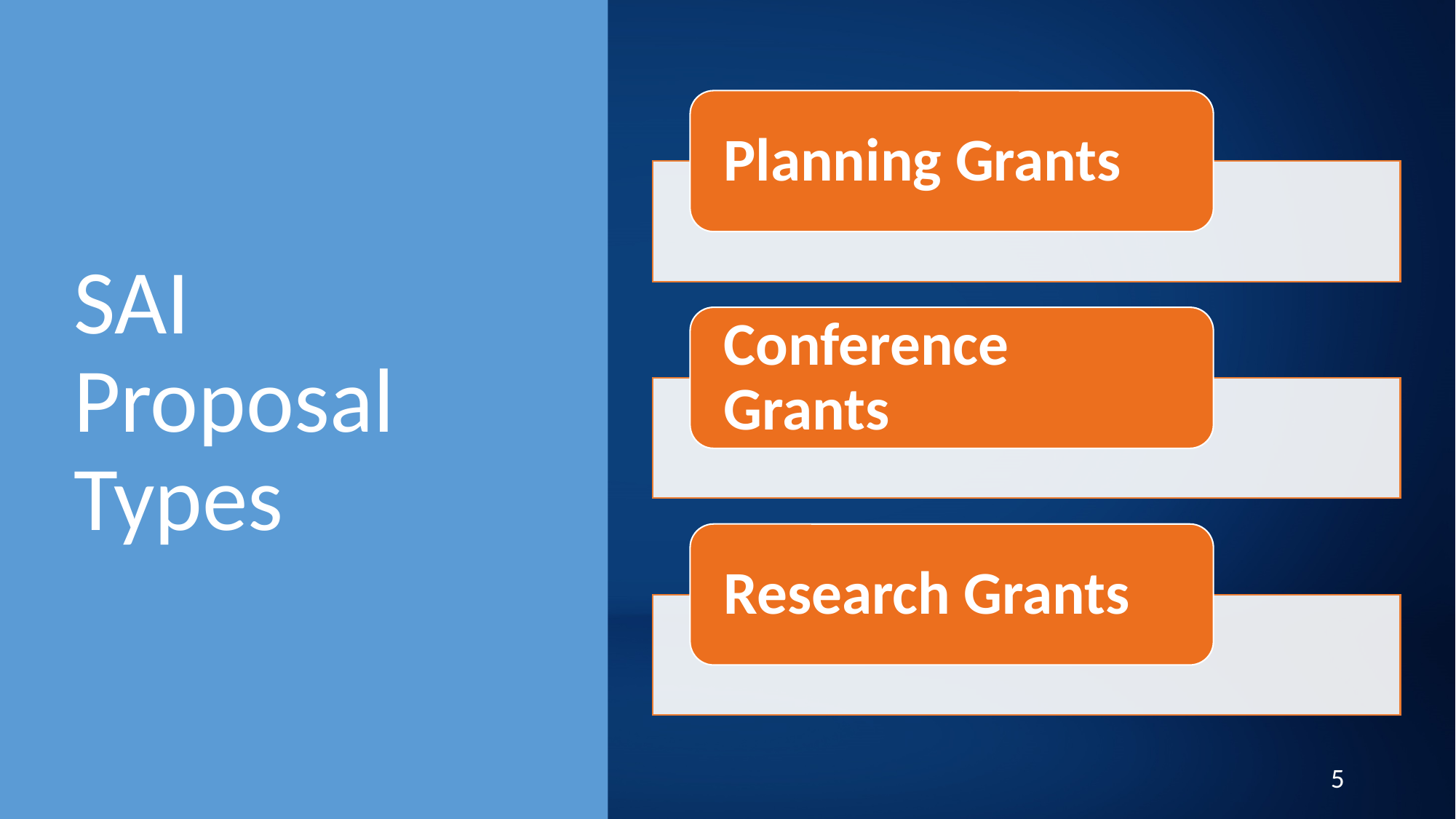

# SAI Proposal Types
Planning Grants
Conference Grants
Research Grants
5